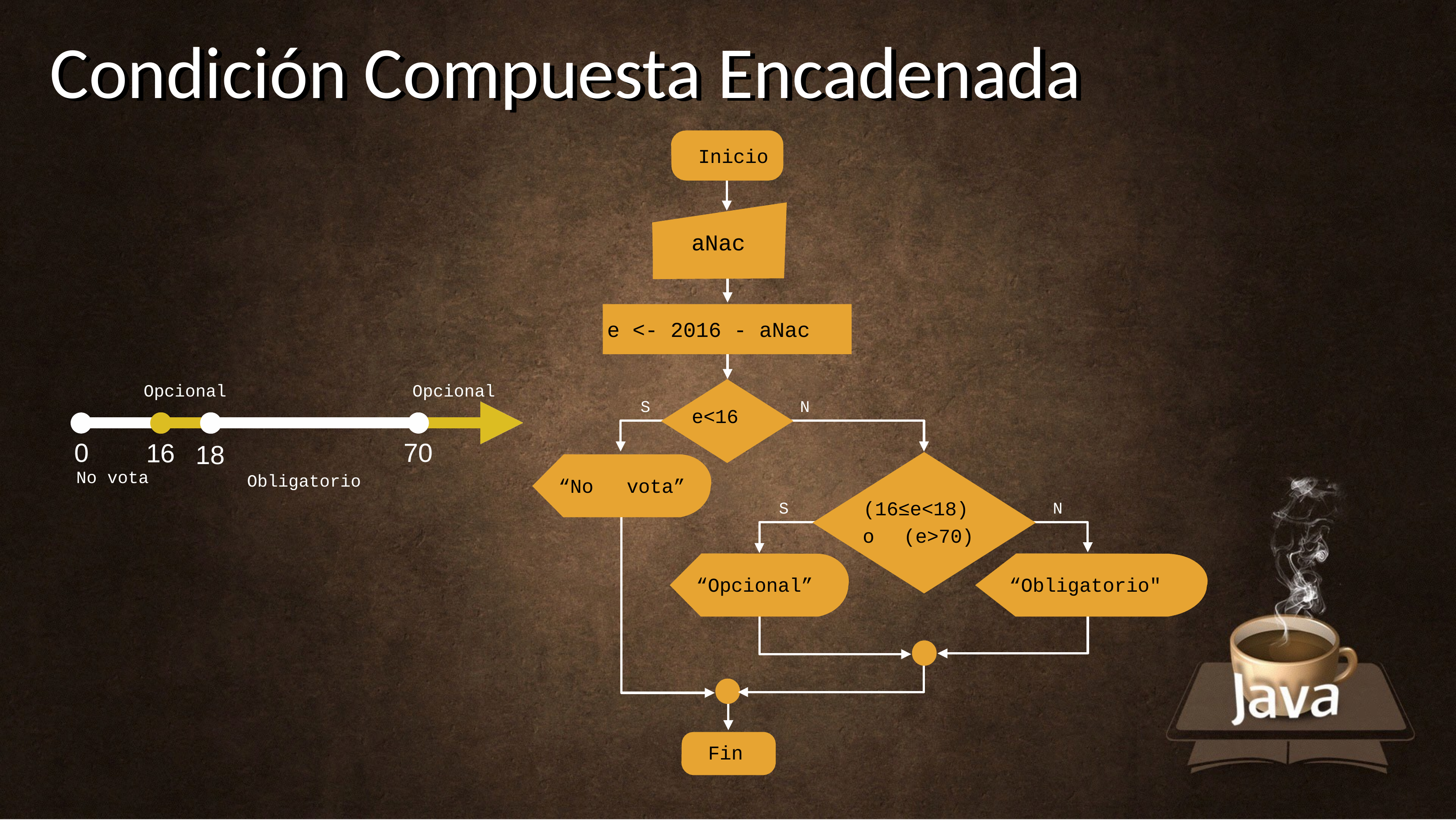

Inicio
Condición Compuesta Encadenada
Condición Compuesta Encadenada

aNac

e <- 2016 - aNac

Opcional
Opcional
S
N

e<16

70
0

16

18

No vota
Obligatorio
“No
vota”
(16≤e<18)
S
N

o
(e>70)

“Opcional”
“Obligatorio"

Fin